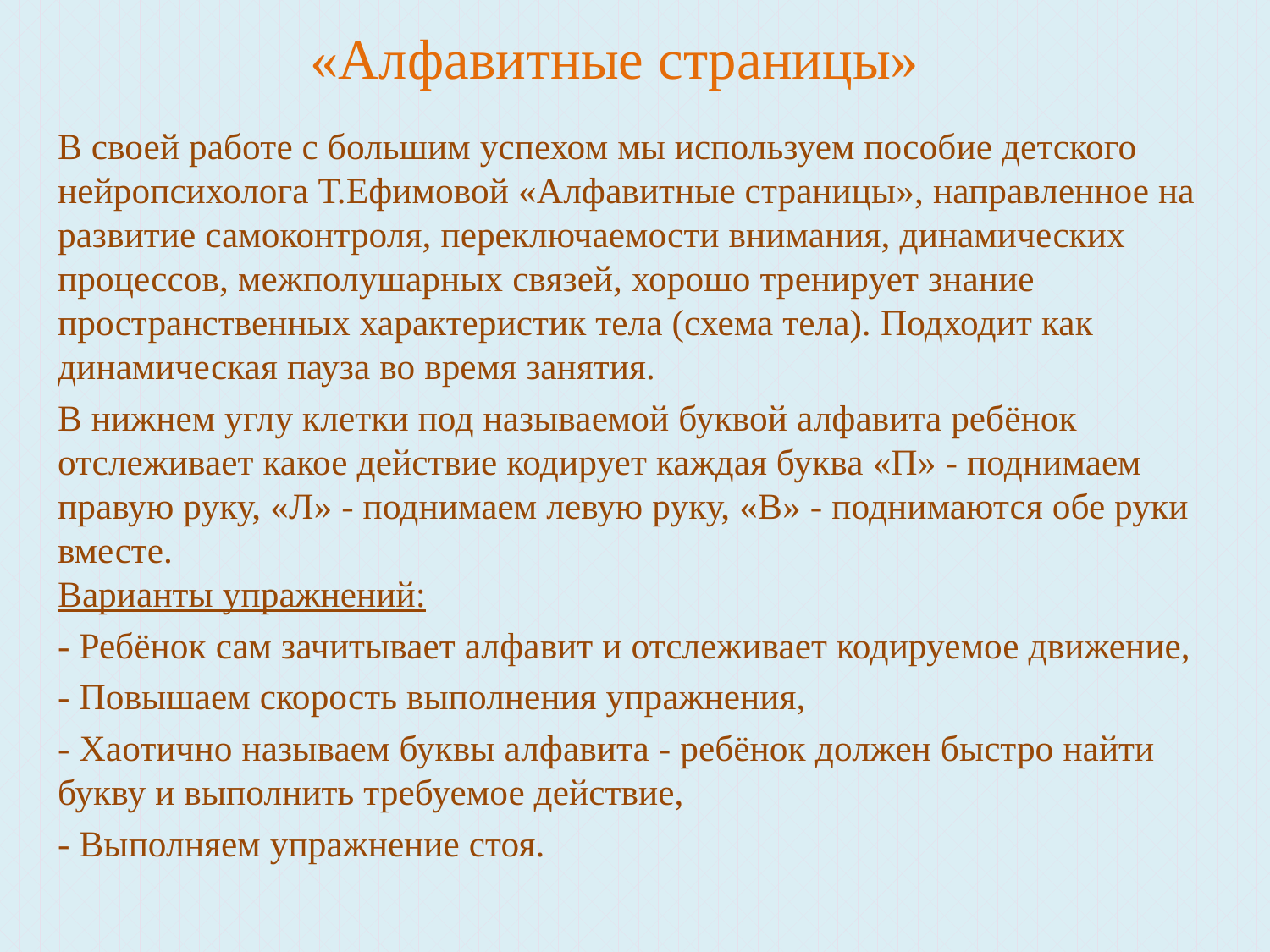

«Алфавитные страницы»
В своей работе с большим успехом мы используем пособие детского нейропсихолога Т.Ефимовой «Алфавитные страницы», направленное на развитие самоконтроля, переключаемости внимания, динамических процессов, межполушарных связей, хорошо тренирует знание пространственных характеристик тела (схема тела). Подходит как динамическая пауза во время занятия.
В нижнем углу клетки под называемой буквой алфавита ребёнок отслеживает какое действие кодирует каждая буква «П» - поднимаем правую руку, «Л» - поднимаем левую руку, «В» - поднимаются обе руки вместе.
Варианты упражнений:
- Ребёнок сам зачитывает алфавит и отслеживает кодируемое движение,
- Повышаем скорость выполнения упражнения,
- Хаотично называем буквы алфавита - ребёнок должен быстро найти букву и выполнить требуемое действие,
- Выполняем упражнение стоя.